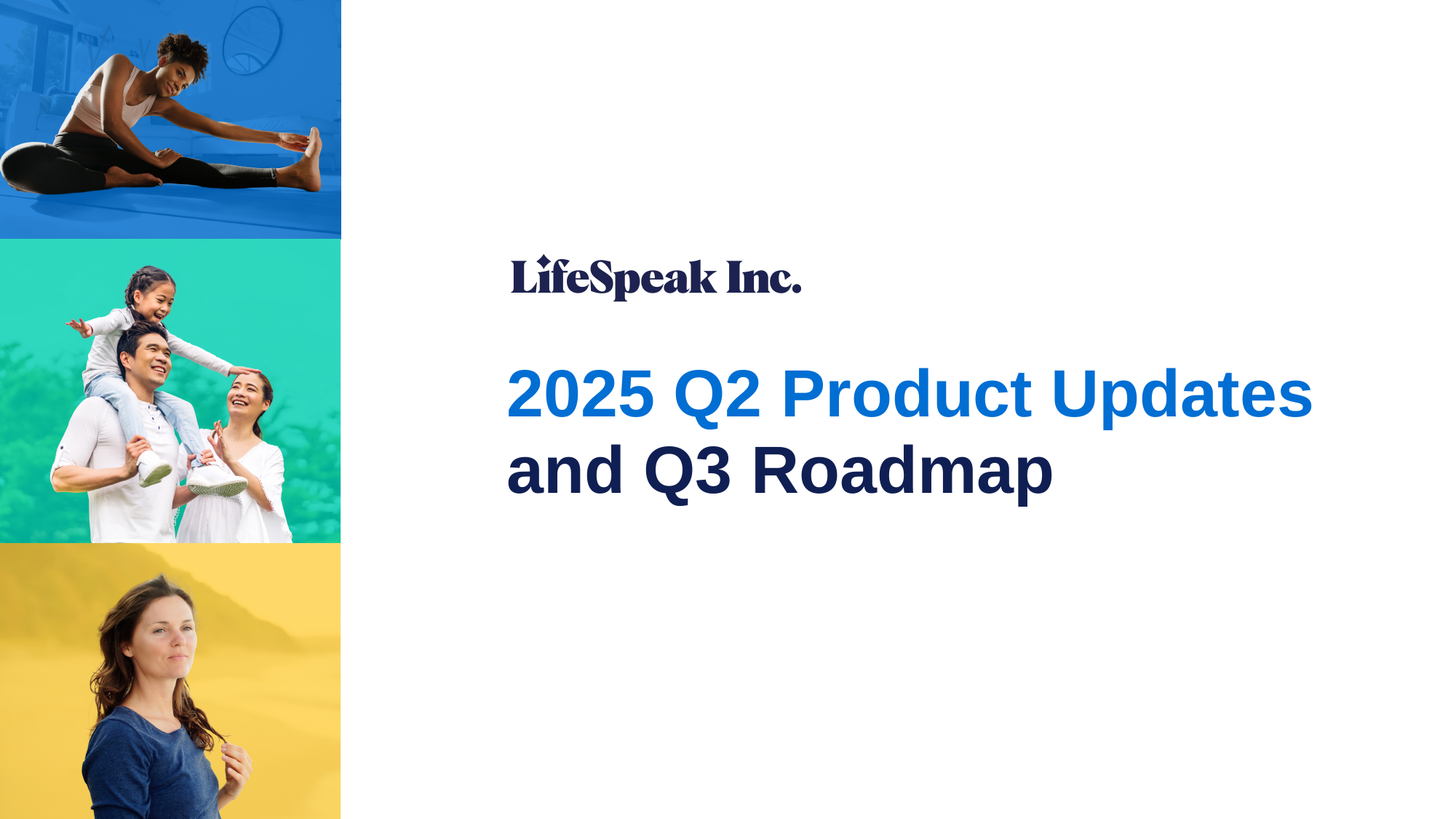

# 2025 Q2 Product Updates and Q3 Roadmap